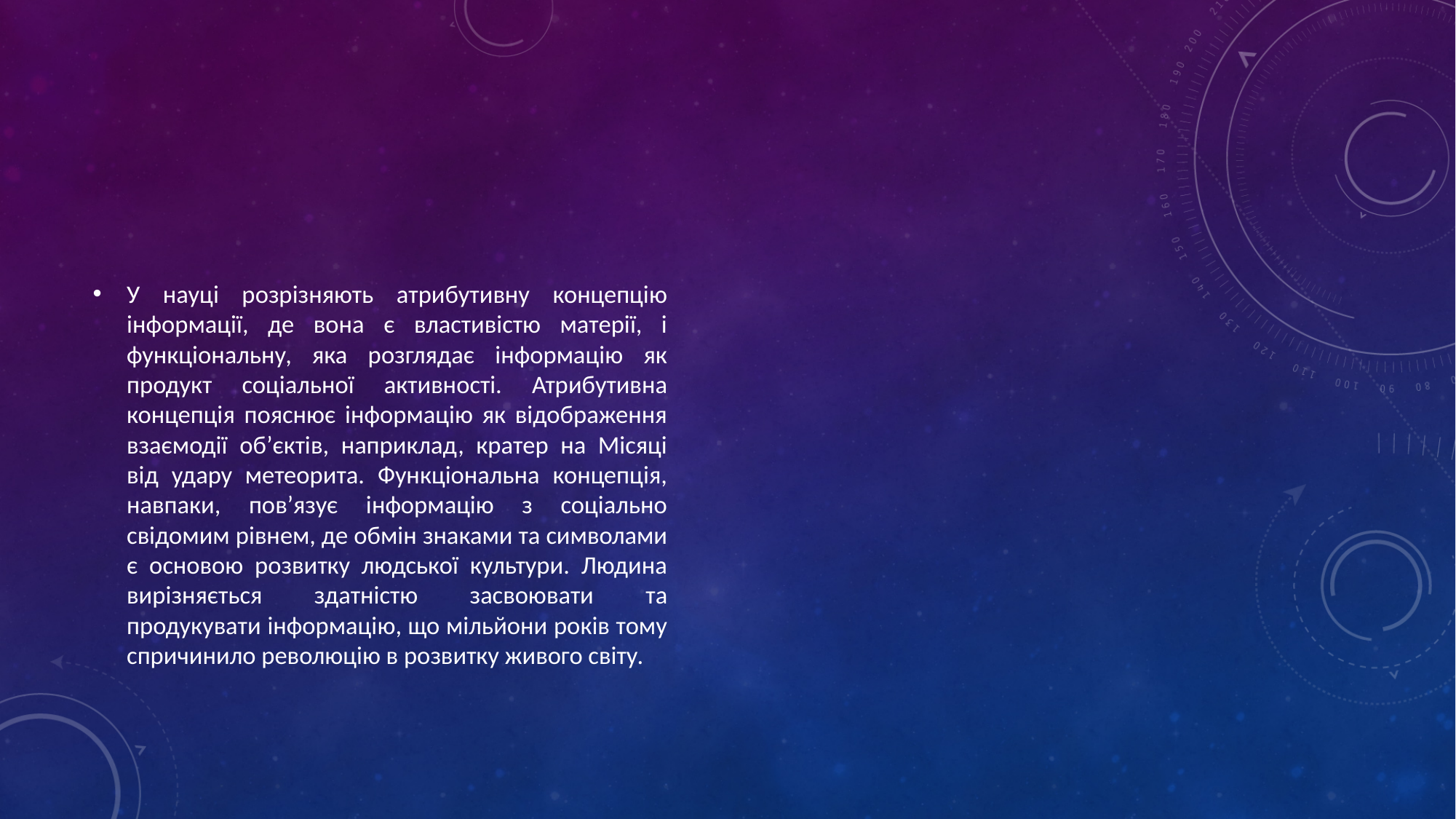

#
У науці розрізняють атрибутивну концепцію інформації, де вона є властивістю матерії, і функціональну, яка розглядає інформацію як продукт соціальної активності. Атрибутивна концепція пояснює інформацію як відображення взаємодії об’єктів, наприклад, кратер на Місяці від удару метеорита. Функціональна концепція, навпаки, пов’язує інформацію з соціально свідомим рівнем, де обмін знаками та символами є основою розвитку людської культури. Людина вирізняється здатністю засвоювати та продукувати інформацію, що мільйони років тому спричинило революцію в розвитку живого світу.